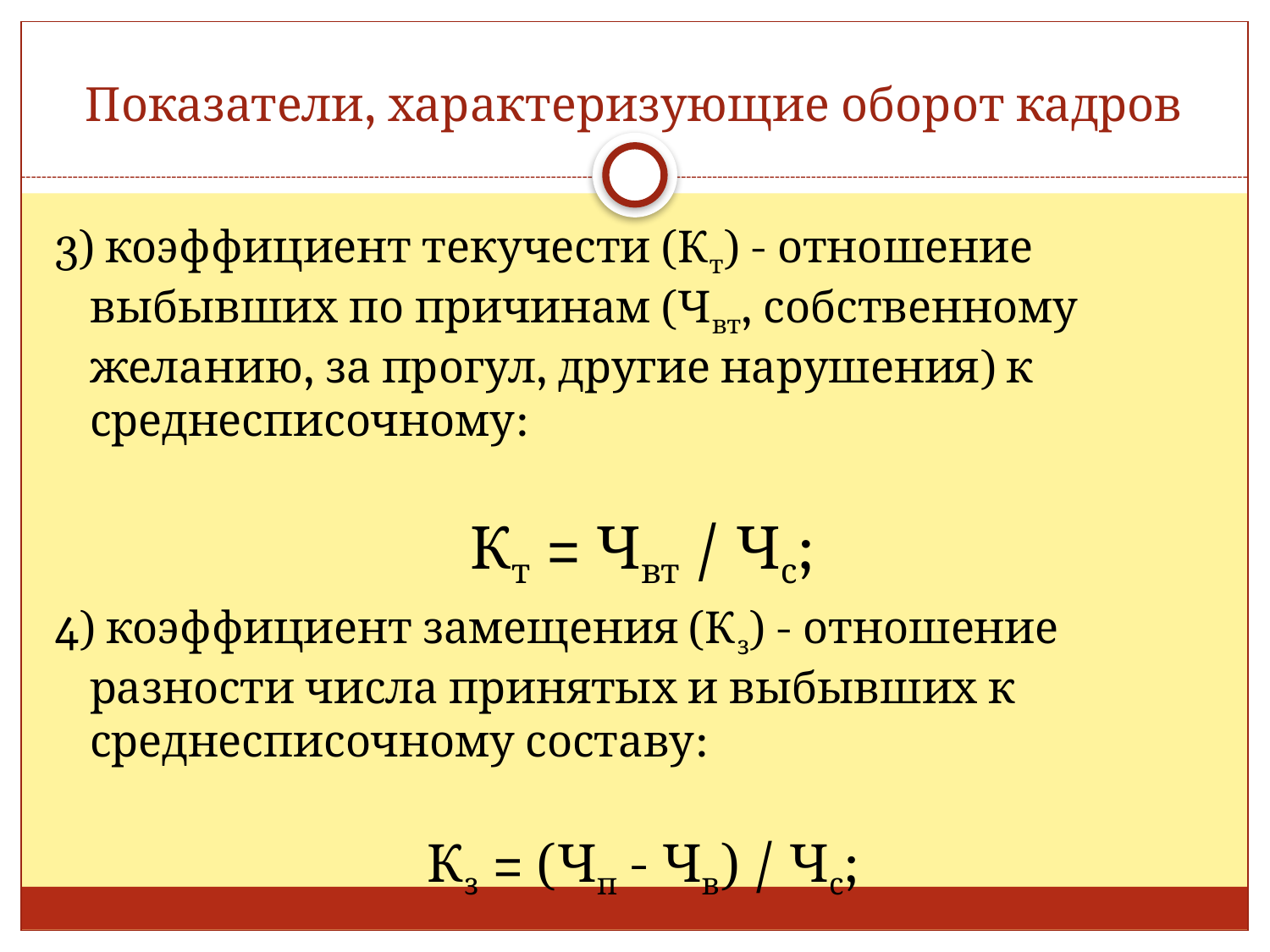

# Показатели, характеризующие оборот кадров
3) коэффициент текучести (Кт) - отношение выбывших по причинам (Чвт, собственному желанию, за прогул, другие нарушения) к среднесписочному:
Кт = Чвт / Чс;
4) коэффициент замещения (Кз) - отношение разности числа принятых и выбывших к среднесписочному составу:
Кз = (Чп - Чв) / Чс;